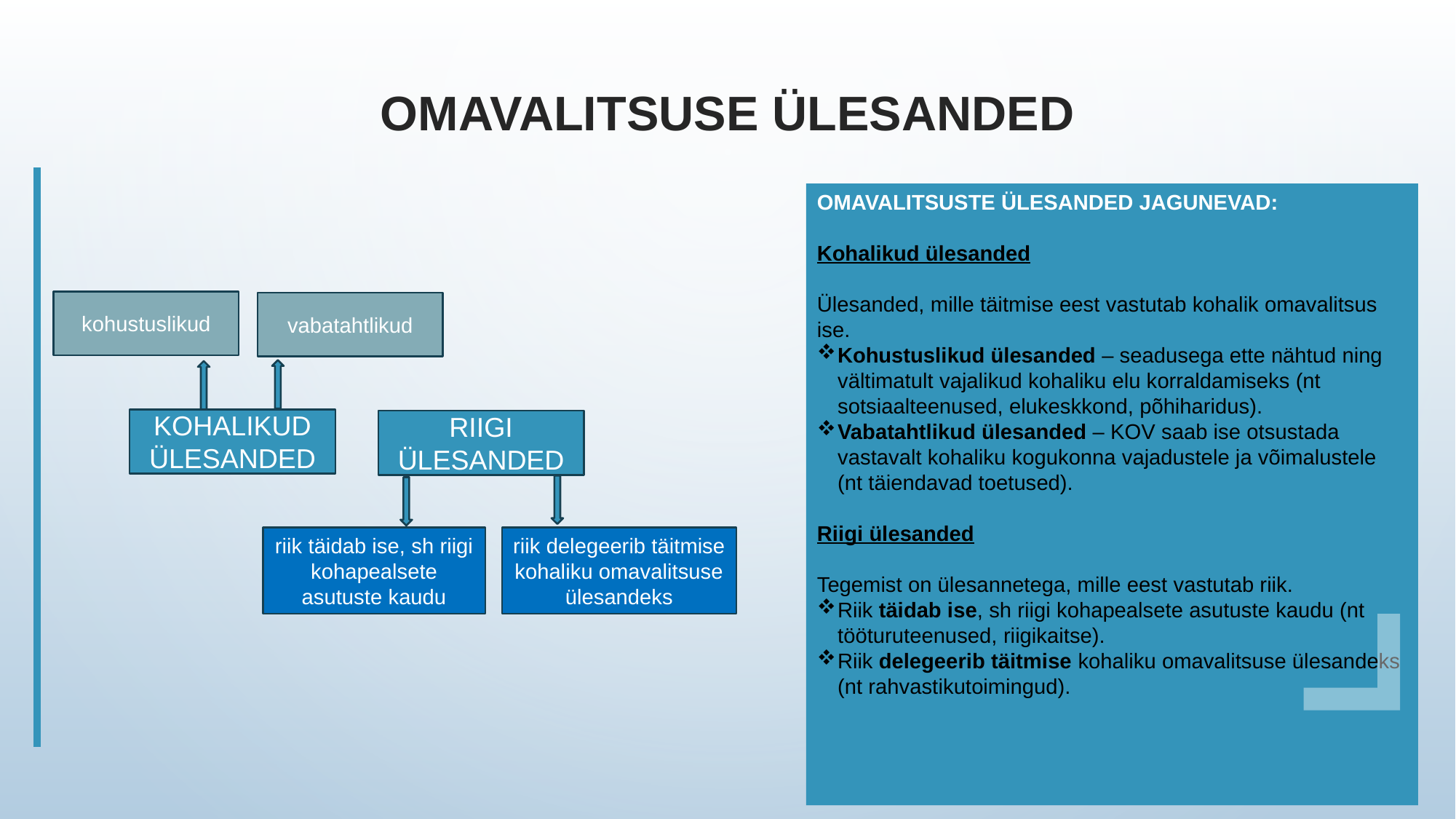

Omavalitsuse ülesanded
OMAVALITSUSTE ÜLESANDED JAGUNEVAD:

Kohalikud ülesanded

Ülesanded, mille täitmise eest vastutab kohalik omavalitsus ise.
Kohustuslikud ülesanded – seadusega ette nähtud ning vältimatult vajalikud kohaliku elu korraldamiseks (nt sotsiaalteenused, elukeskkond, põhiharidus).
Vabatahtlikud ülesanded – KOV saab ise otsustada vastavalt kohaliku kogukonna vajadustele ja võimalustele (nt täiendavad toetused).

Riigi ülesanded
Tegemist on ülesannetega, mille eest vastutab riik.
Riik täidab ise, sh riigi kohapealsete asutuste kaudu (nt tööturuteenused, riigikaitse).
Riik delegeerib täitmise kohaliku omavalitsuse ülesandeks (nt rahvastikutoimingud).

kohustuslikud
vabatahtlikud

KOHALIKUD ÜLESANDED
RIIGI ÜLESANDED

riik delegeerib täitmise kohaliku omavalitsuse ülesandeks

riik täidab ise, sh riigi kohapealsete asutuste kaudu